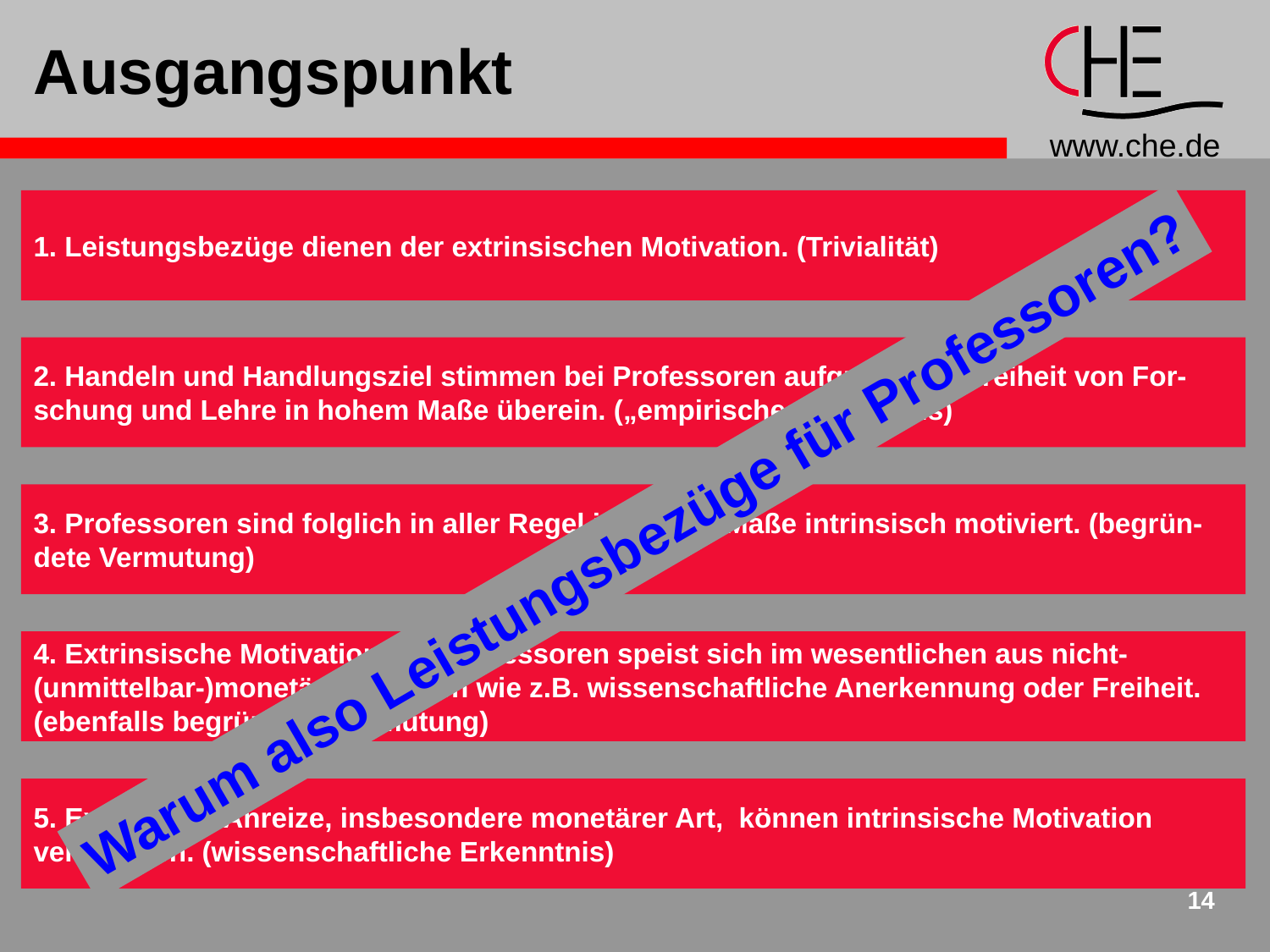

# Ausgangspunkt
1. Leistungsbezüge dienen der extrinsischen Motivation. (Trivialität)
2. Handeln und Handlungsziel stimmen bei Professoren aufgrund der Freiheit von For-
schung und Lehre in hohem Maße überein. („empirisches“ Ergebnis)
3. Professoren sind folglich in aller Regel in hohem Maße intrinsisch motiviert. (begrün-
dete Vermutung)
Warum also Leistungsbezüge für Professoren?
4. Extrinsische Motivation von Professoren speist sich im wesentlichen aus nicht-
(unmittelbar-)monetären Quellen wie z.B. wissenschaftliche Anerkennung oder Freiheit.
(ebenfalls begründete Vermutung)
5. Extrinische Anreize, insbesondere monetärer Art,  können intrinsische Motivation
verdrängen. (wissenschaftliche Erkenntnis)
14